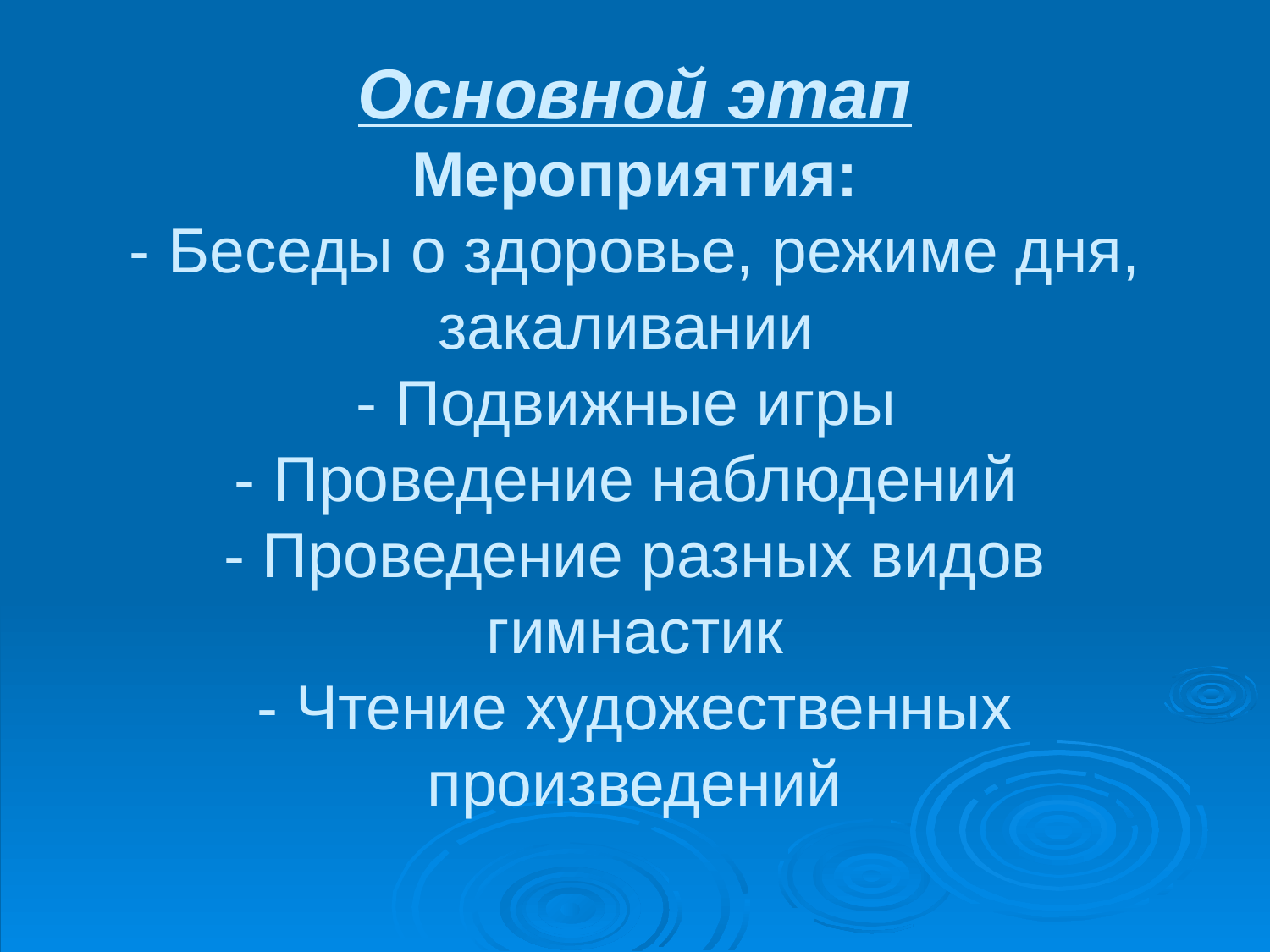

# Основной этап Мероприятия: - Беседы о здоровье, режиме дня, закаливании - Подвижные игры - Проведение наблюдений - Проведение разных видов гимнастик - Чтение художественных произведений